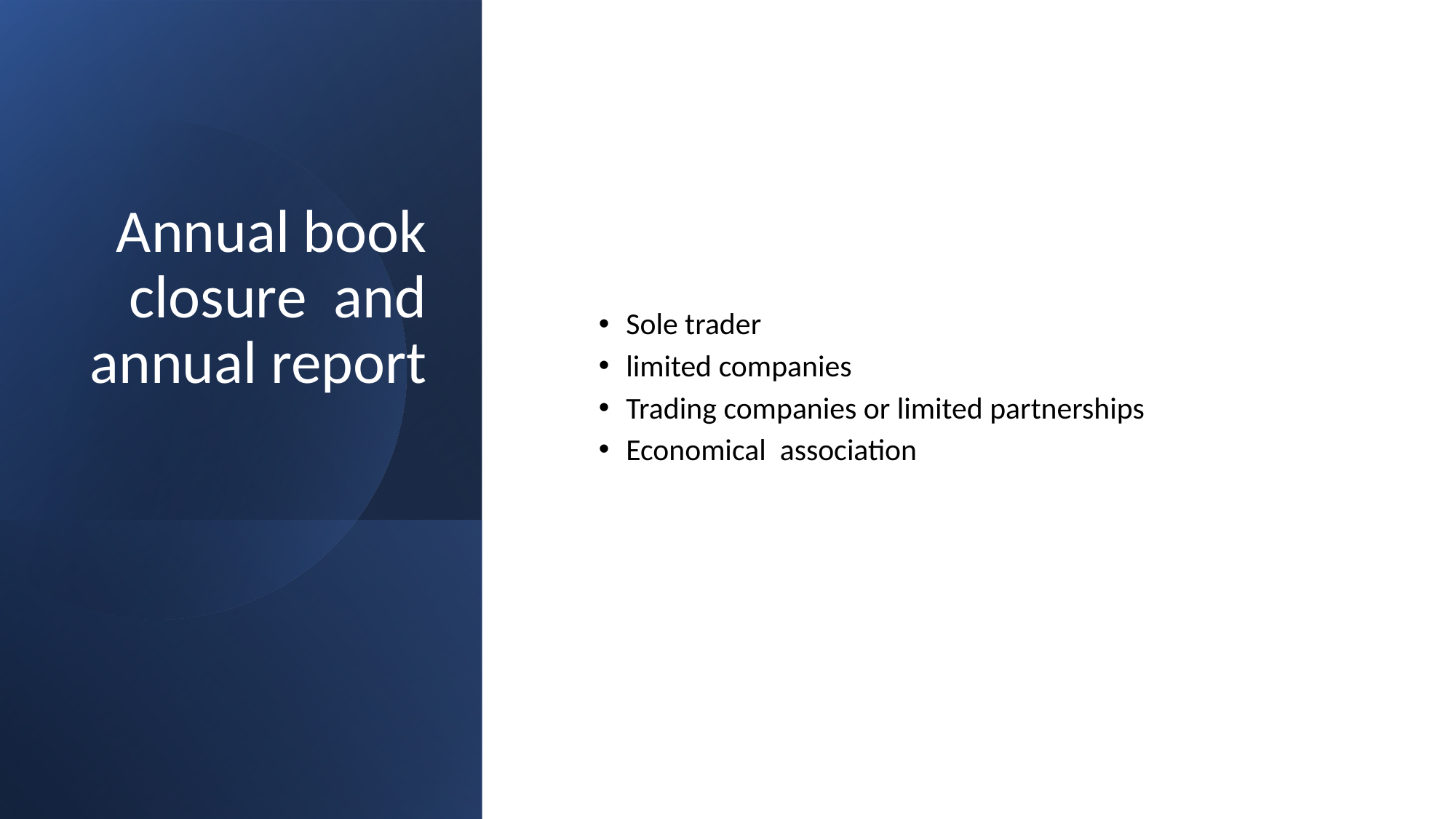

# Annual book closure  and annual report
Sole trader
limited companies
Trading companies or limited partnerships
Economical  association